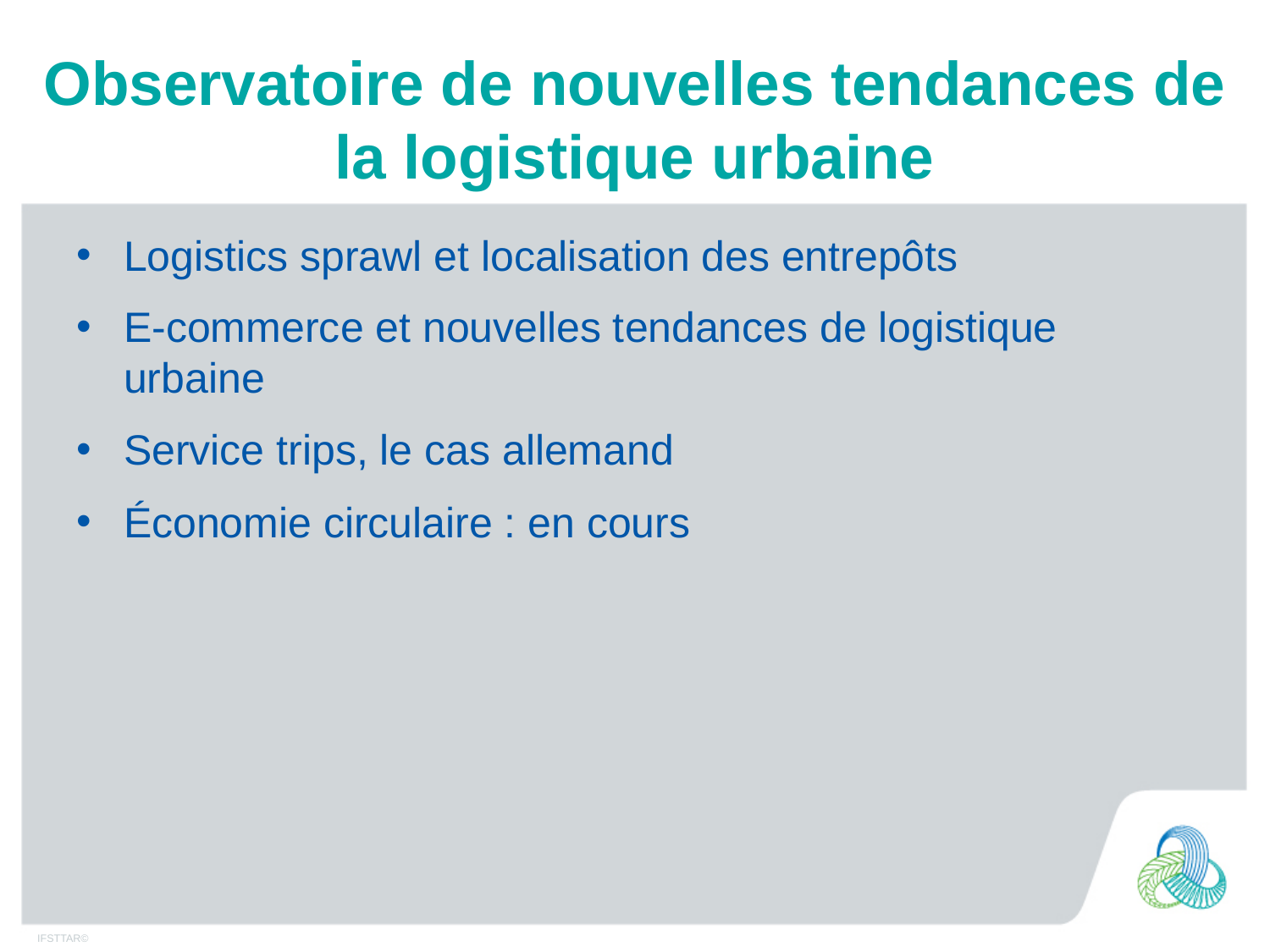

# Observatoire de nouvelles tendances de la logistique urbaine
Logistics sprawl et localisation des entrepôts
E-commerce et nouvelles tendances de logistique urbaine
Service trips, le cas allemand
Économie circulaire : en cours